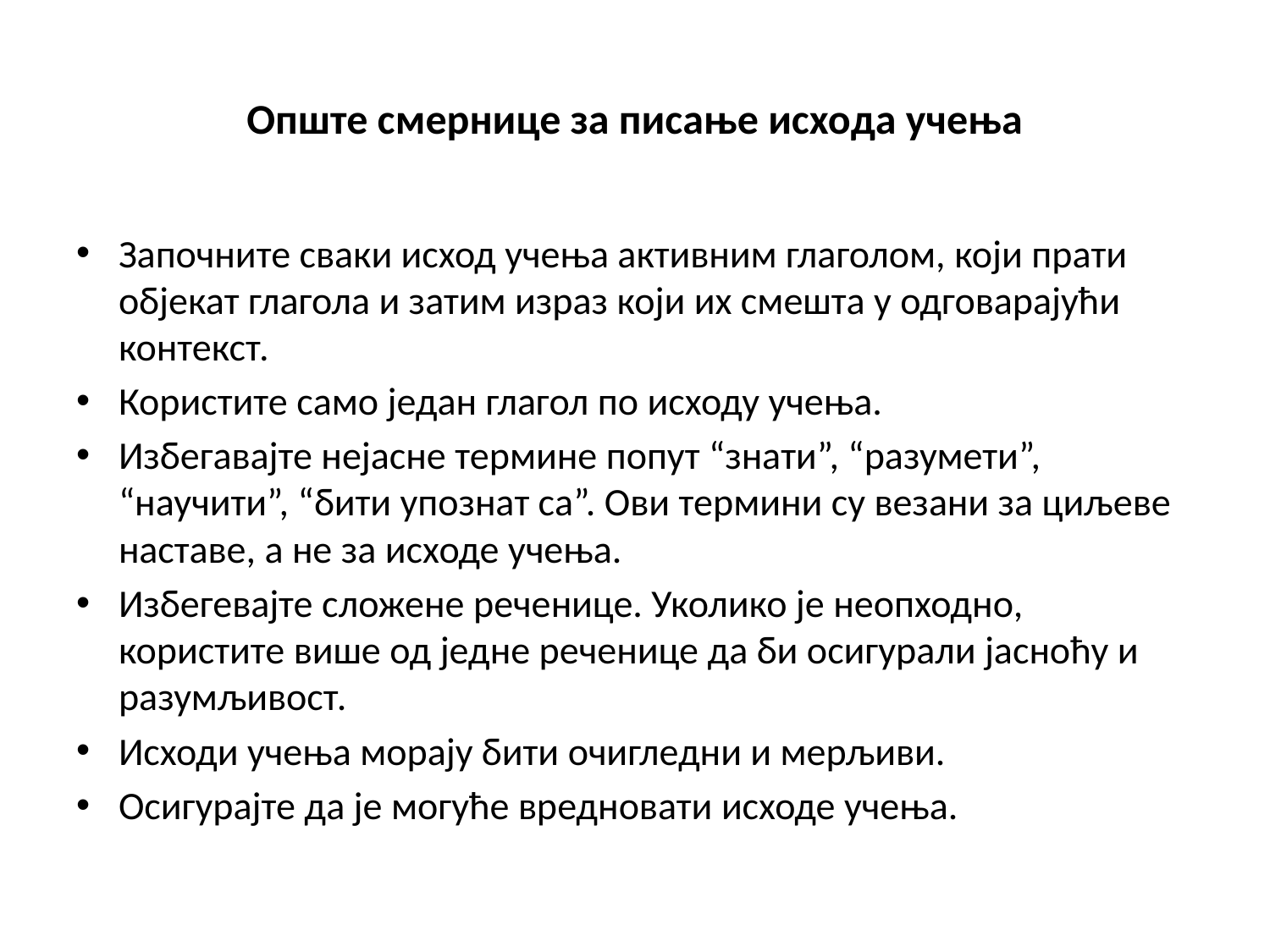

# Опште смернице за писање исхода учења
Започните сваки исход учења активним глаголом, који прати објекат глагола и затим израз који их смешта у одговарајући контекст.
Користите само један глагол по исходу учења.
Избегавајте нејасне термине попут “знати”, “разумети”, “научити”, “бити упознат са”. Ови термини су везани за циљеве наставе, а не за исходе учења.
Избегевајте сложене реченице. Уколико је неопходно, користите више од једне реченице да би осигурали јасноћу и разумљивост.
Исходи учења морају бити очигледни и мерљиви.
Осигурајте да је могуће вредновати исходе учења.